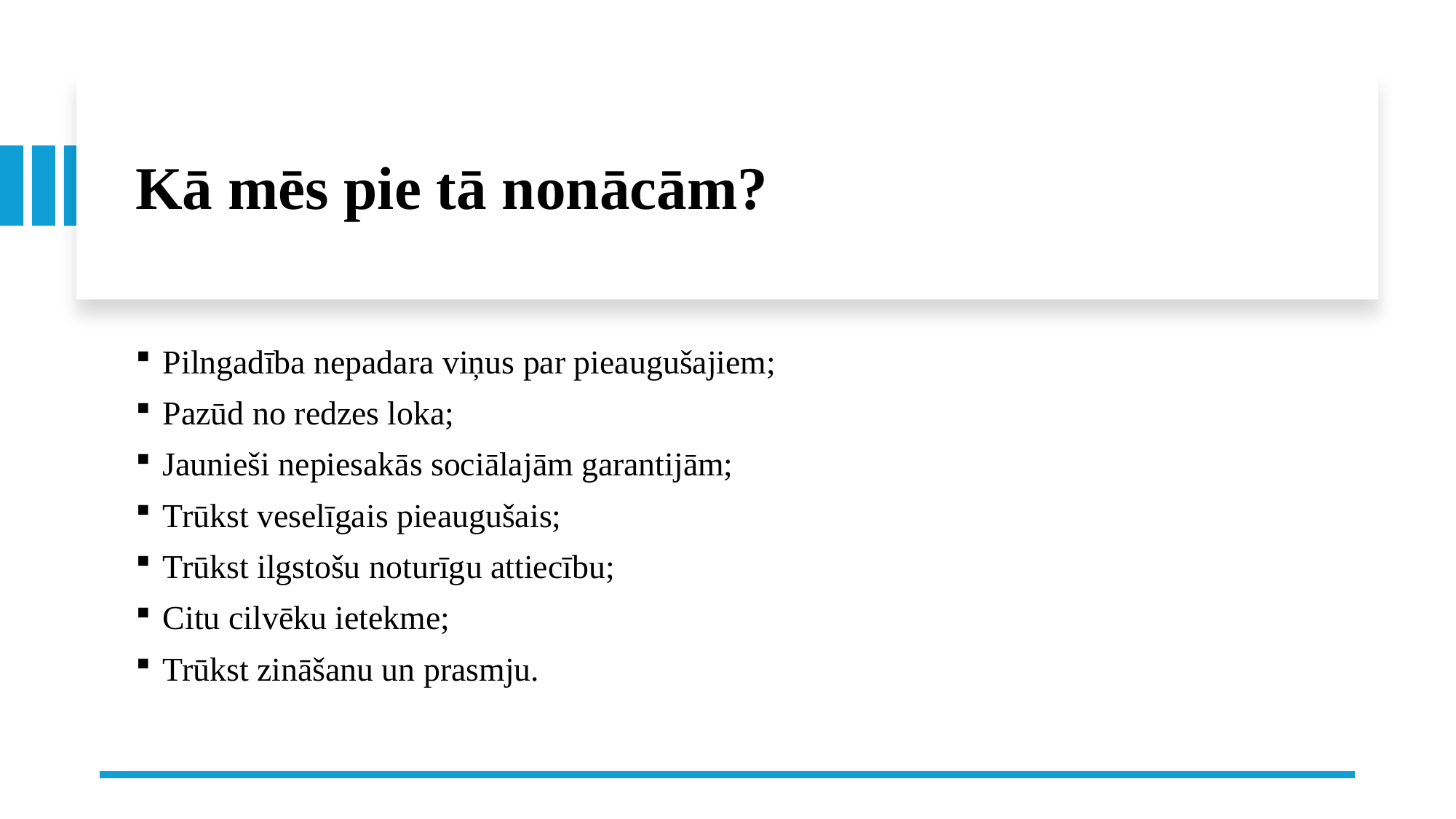

# Kā mēs pie tā nonācām?

Pilngadība nepadara viņus par pieaugušajiem;
Pazūd no redzes loka;
Jaunieši nepiesakās sociālajām garantijām;
Trūkst veselīgais pieaugušais;
Trūkst ilgstošu noturīgu attiecību;
Citu cilvēku ietekme;
Trūkst zināšanu un prasmju.